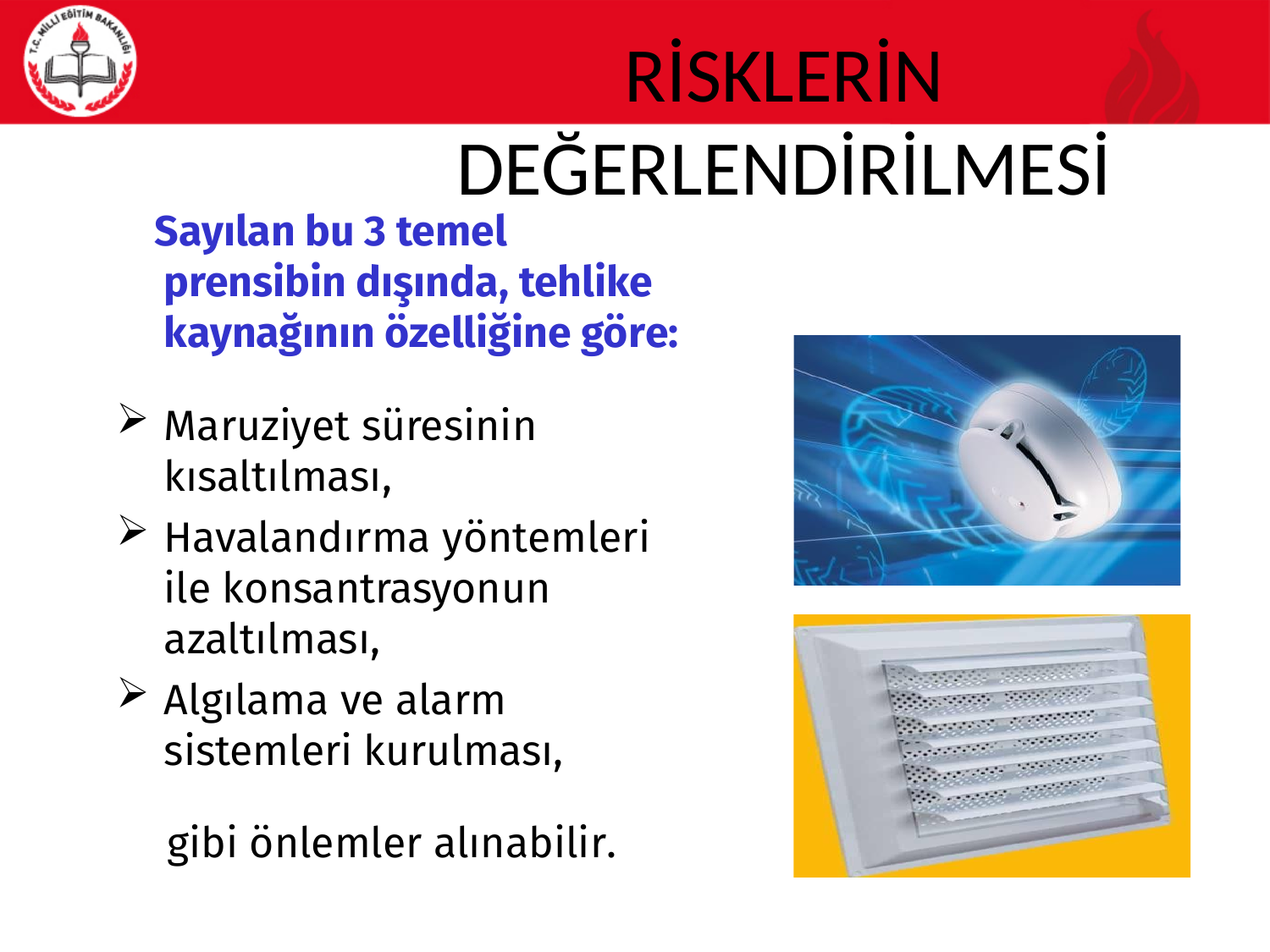

# RİSKLERİN DEĞERLENDİRİLMESİ
Sayılan bu 3 temel prensibin dışında, tehlike kaynağının özelliğine göre:

Maruziyet süresinin
kısaltılması,
Havalandırma yöntemleri ile konsantrasyonun azaltılması,
Algılama ve alarm sistemleri kurulması,

gibi önlemler alınabilir.